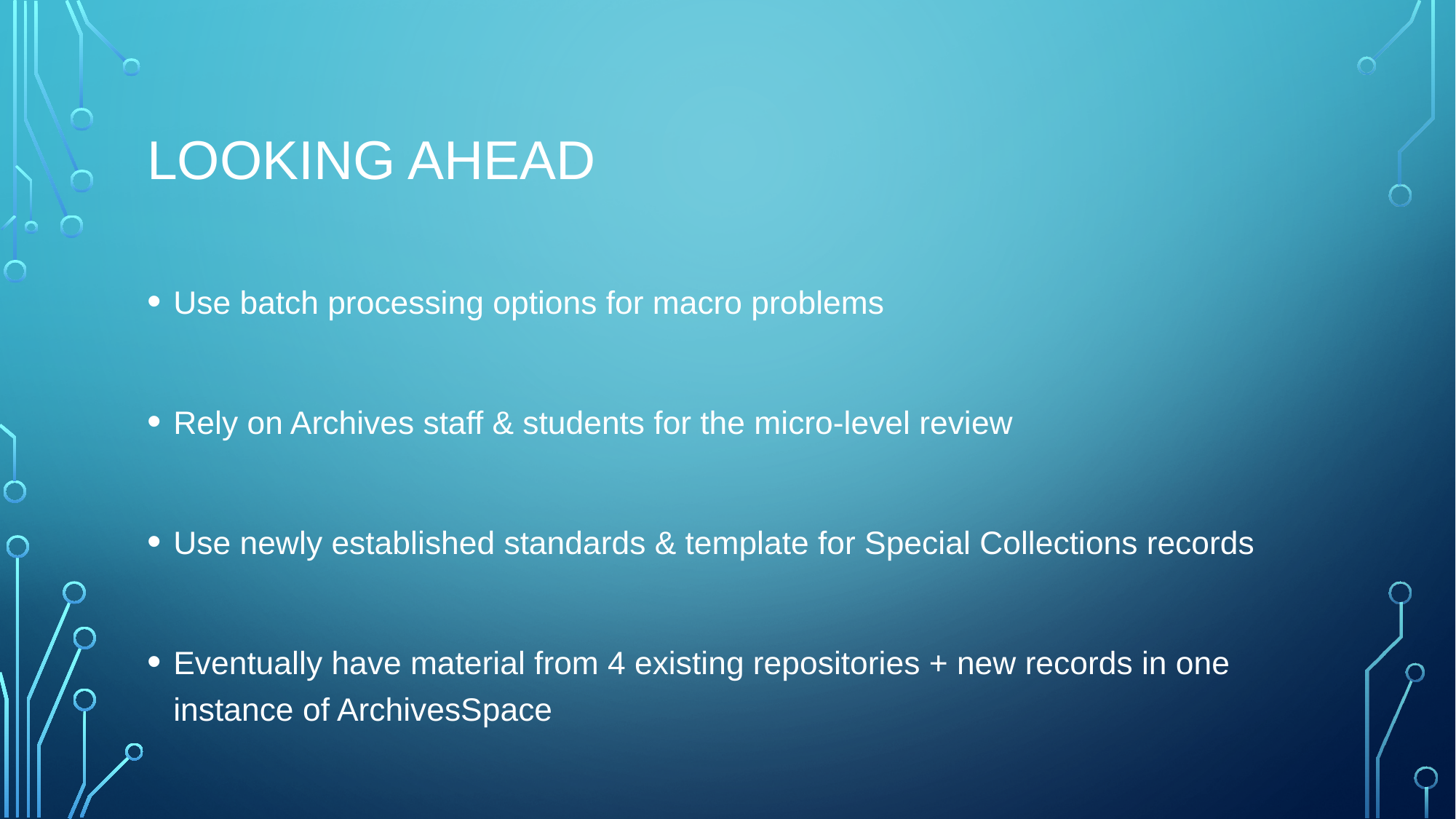

# Looking ahead
Use batch processing options for macro problems

Rely on Archives staff & students for the micro-level review

Use newly established standards & template for Special Collections records

Eventually have material from 4 existing repositories + new records in one instance of ArchivesSpace